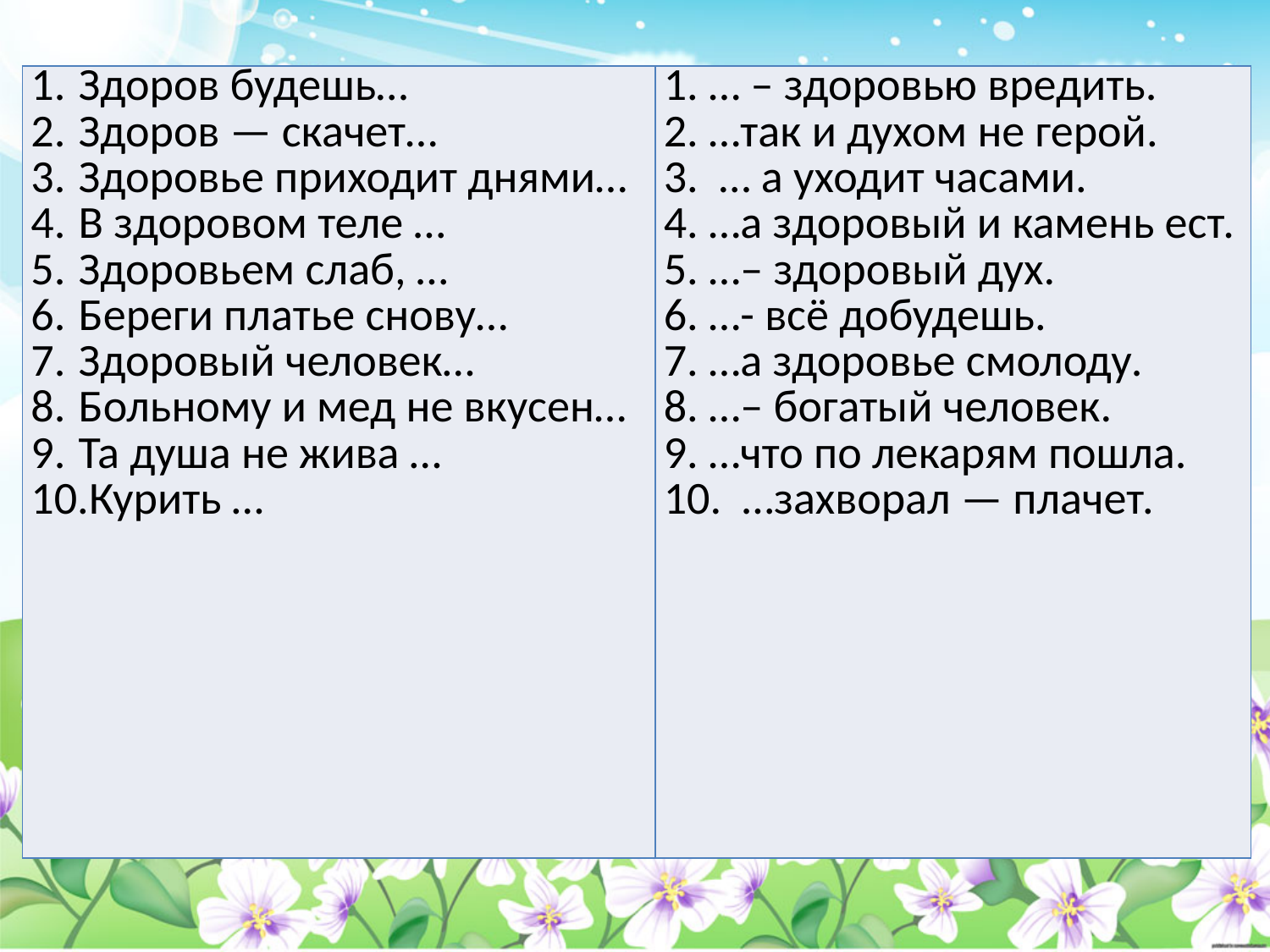

| Здоров будешь… Здоров — скачет… Здоровье приходит днями… В здоровом теле … Здоровьем слаб, … Береги платье снову… Здоровый человек… Больному и мед не вкусен… Та душа не жива … Курить … | 1. … – здоровью вредить. 2. …так и духом не герой. 3. … а уходит часами. 4. …а здоровый и камень ест. 5. …– здоровый дух. 6. …- всё добудешь. 7. …а здоровье смолоду. 8. …– богатый человек. 9. …что по лекарям пошла. 10. …захворал — плачет. |
| --- | --- |